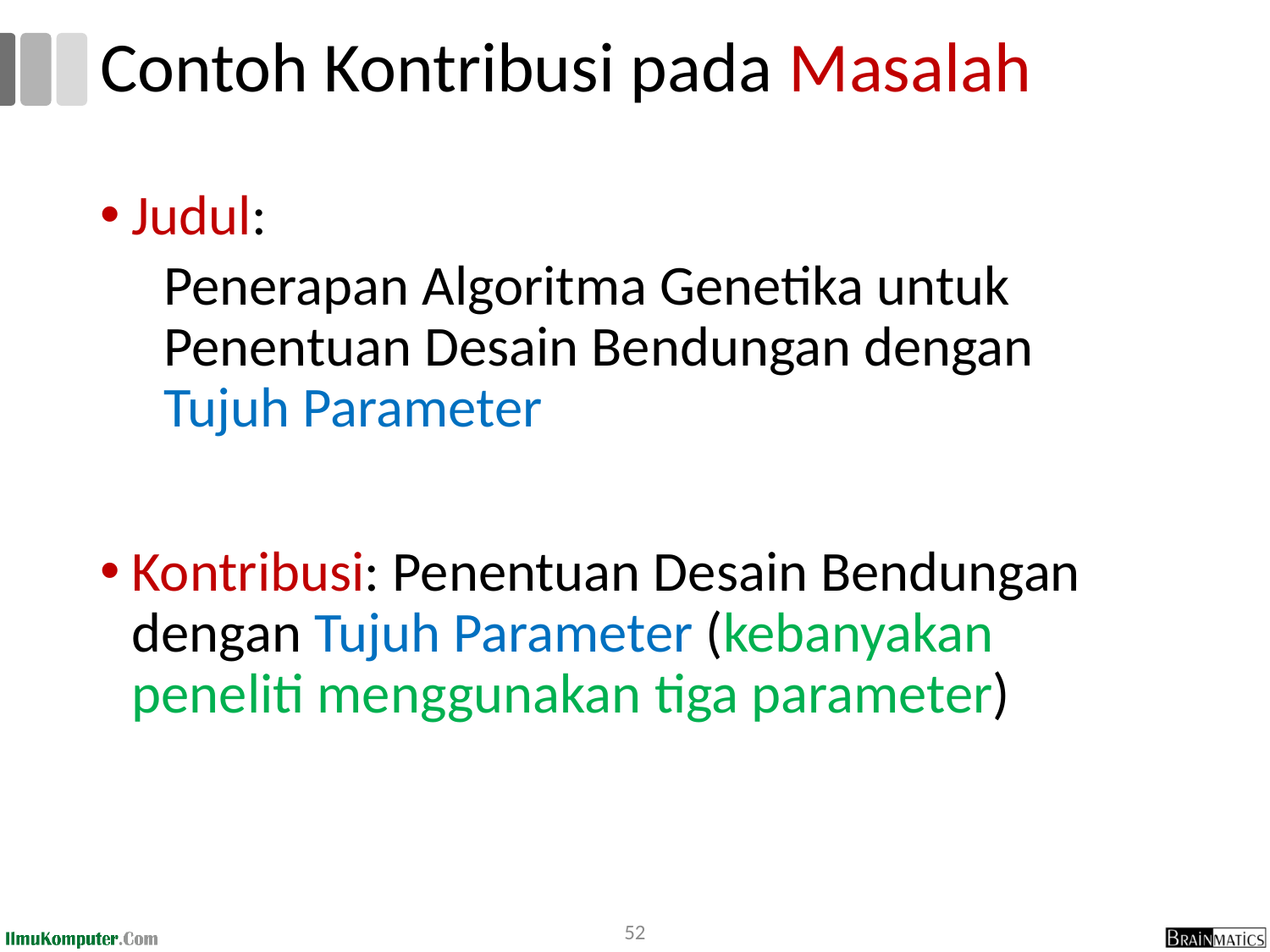

# Contoh Kontribusi pada Masalah
Judul:
Penerapan Algoritma Genetika untuk Penentuan Desain Bendungan dengan Tujuh Parameter

Kontribusi: Penentuan Desain Bendungan dengan Tujuh Parameter (kebanyakan peneliti menggunakan tiga parameter)

52